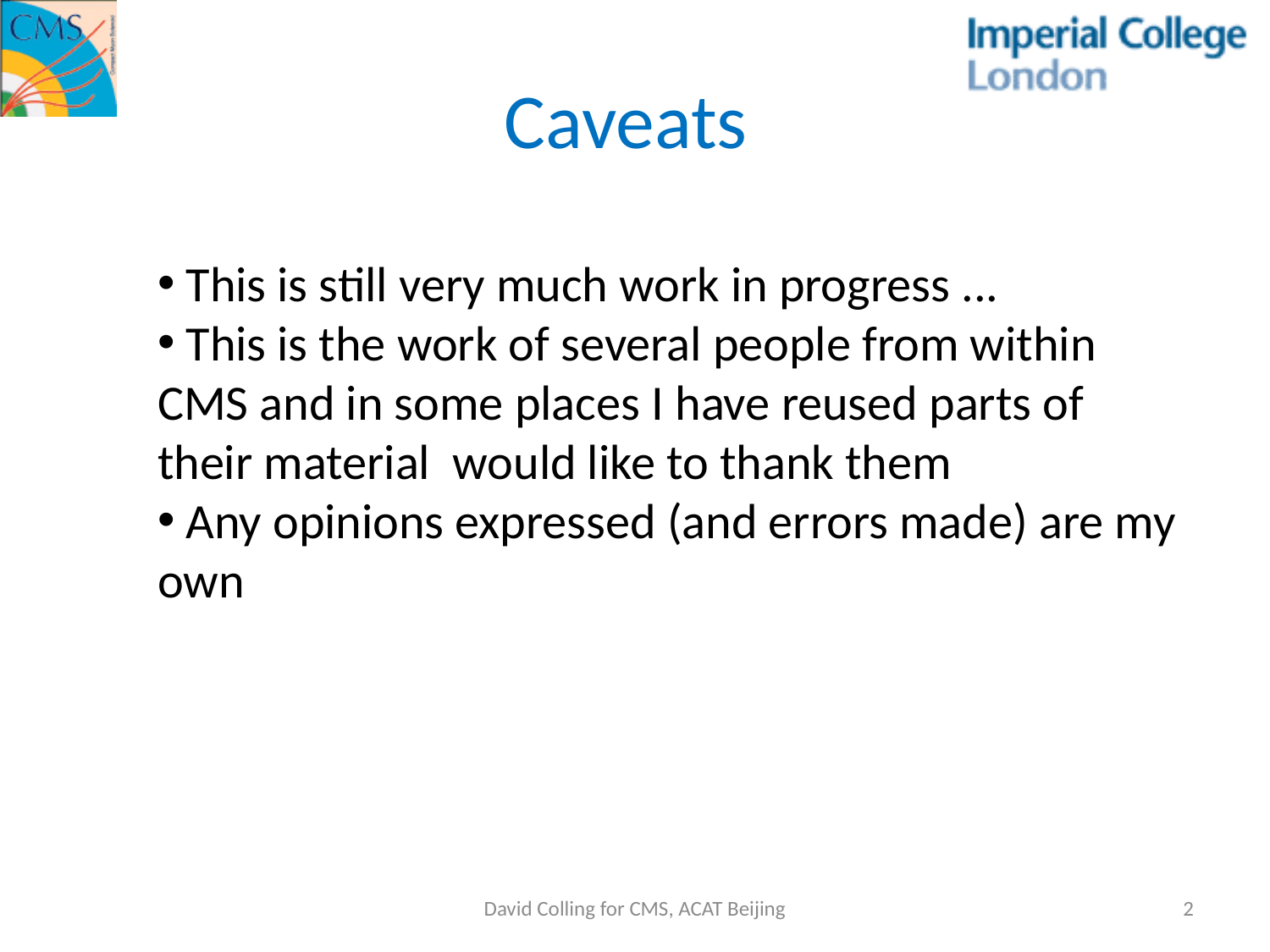

Caveats
 This is still very much work in progress ...
 This is the work of several people from within CMS and in some places I have reused parts of their material  would like to thank them
 Any opinions expressed (and errors made) are my own
David Colling for CMS, ACAT Beijing
2